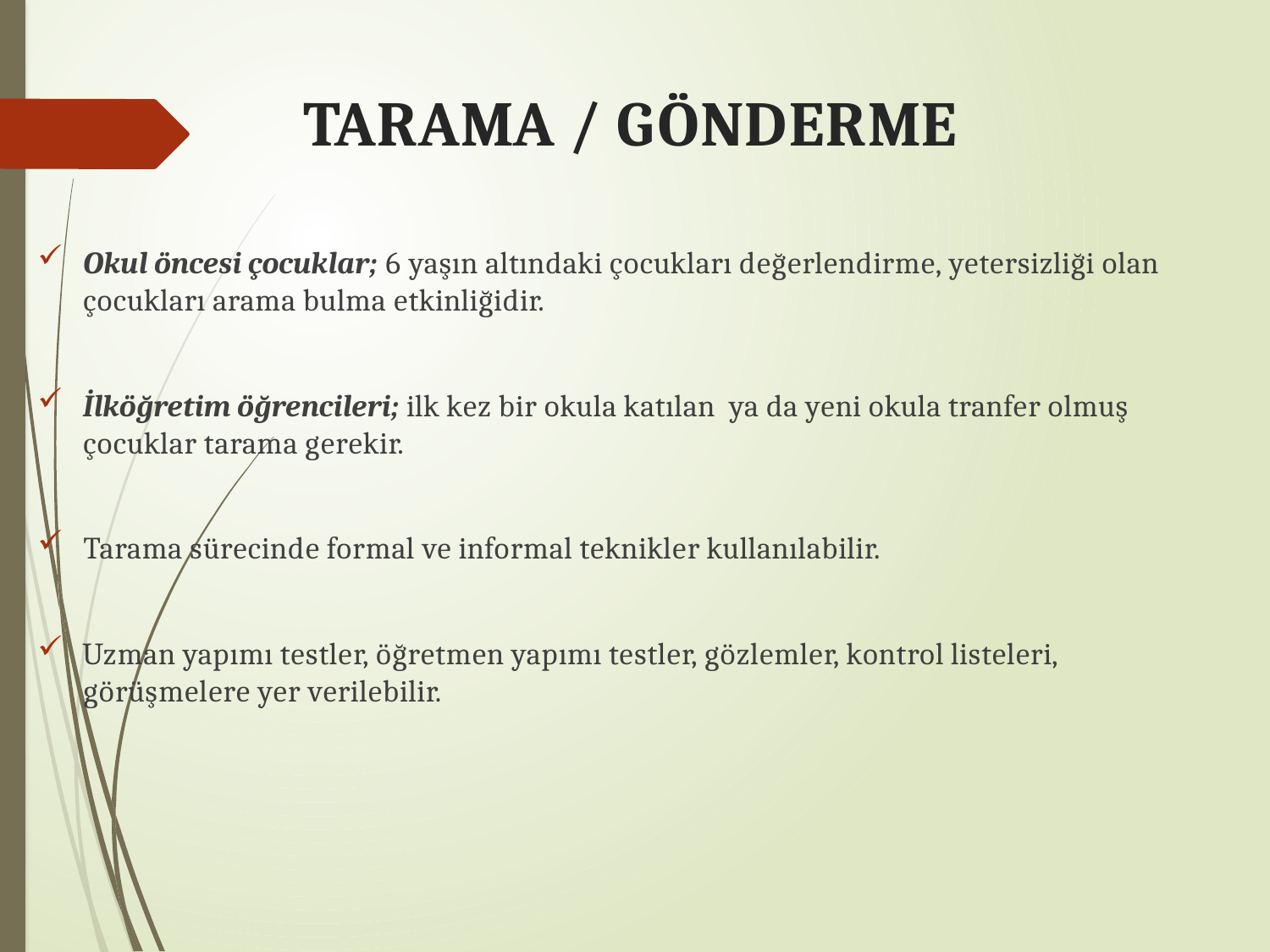

# TARAMA / GÖNDERME
Okul öncesi çocuklar; 6 yaşın altındaki çocukları değerlendirme, yetersizliği olan çocukları arama bulma etkinliğidir.

İlköğretim öğrencileri; ilk kez bir okula katılan  ya da yeni okula tranfer olmuş çocuklar tarama gerekir.

Tarama sürecinde formal ve informal teknikler kullanılabilir.

Uzman yapımı testler, öğretmen yapımı testler, gözlemler, kontrol listeleri, görüşmelere yer verilebilir.